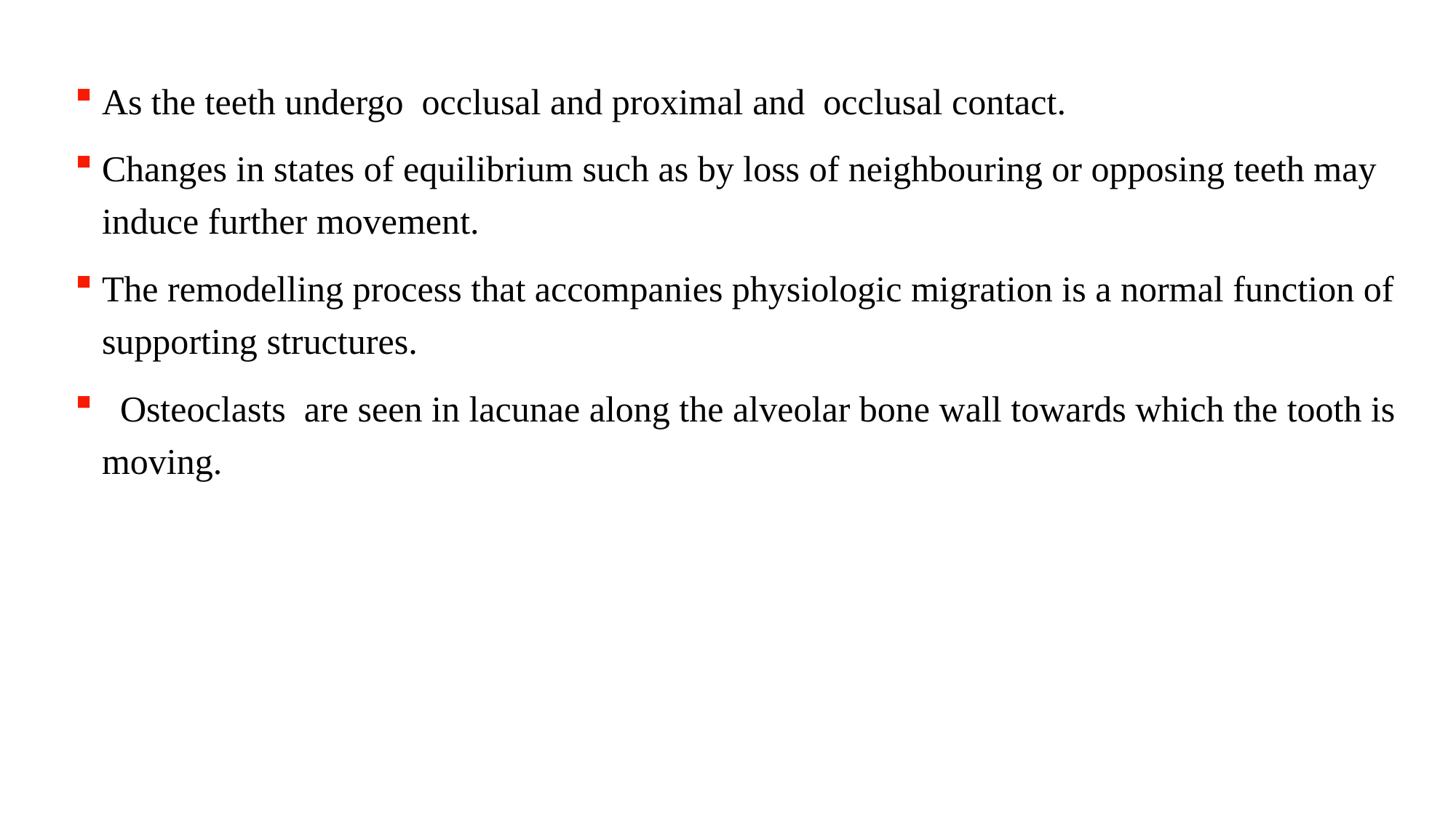

As the teeth undergo  occlusal and proximal and  occlusal contact.
Changes in states of equilibrium such as by loss of neighbouring or opposing teeth may induce further movement.
The remodelling process that accompanies physiologic migration is a normal function of supporting structures.
  Osteoclasts  are seen in lacunae along the alveolar bone wall towards which the tooth is moving.